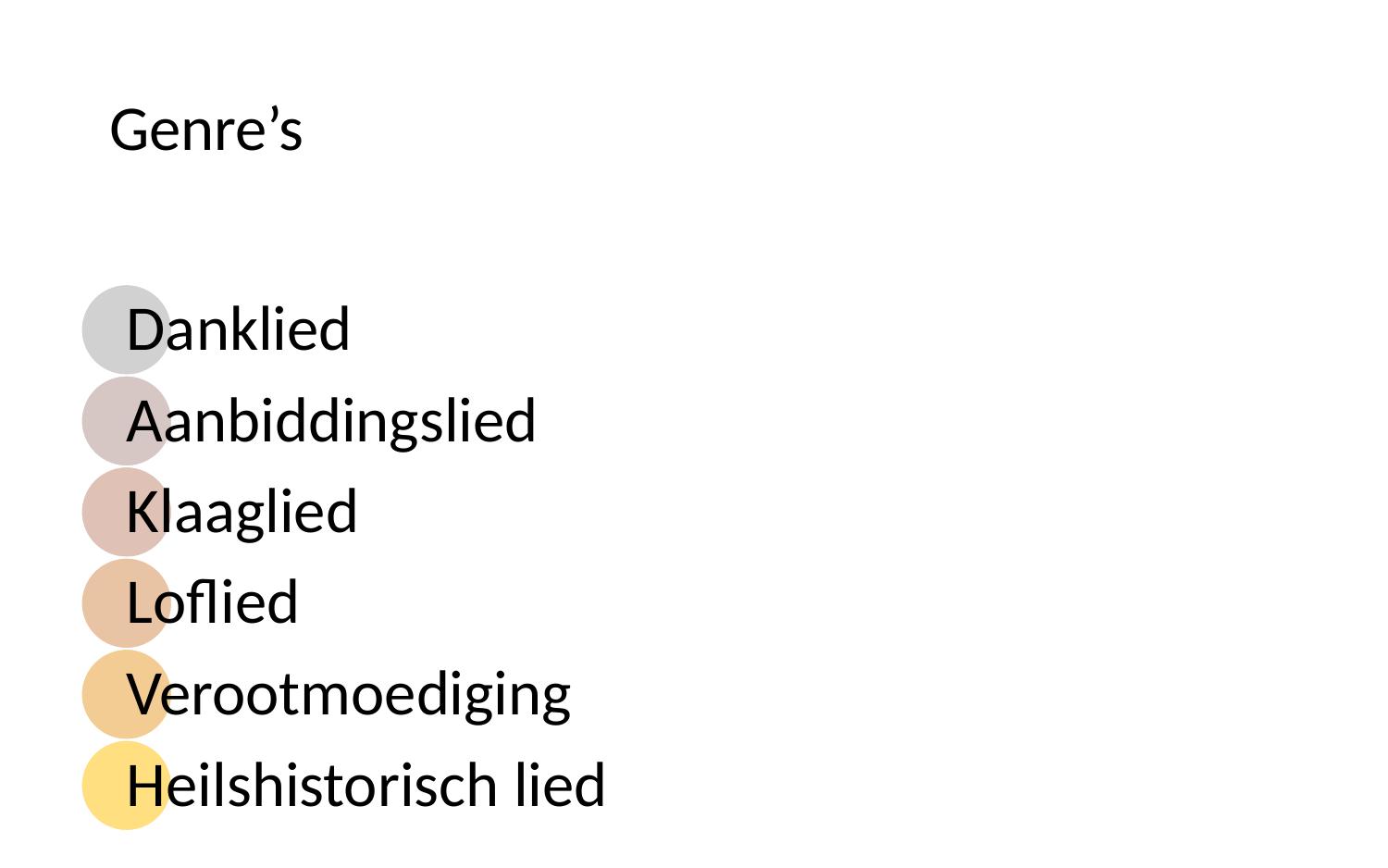

# Genre’s
Danklied
Aanbiddingslied
Klaaglied
Loflied
Verootmoediging
Heilshistorisch lied